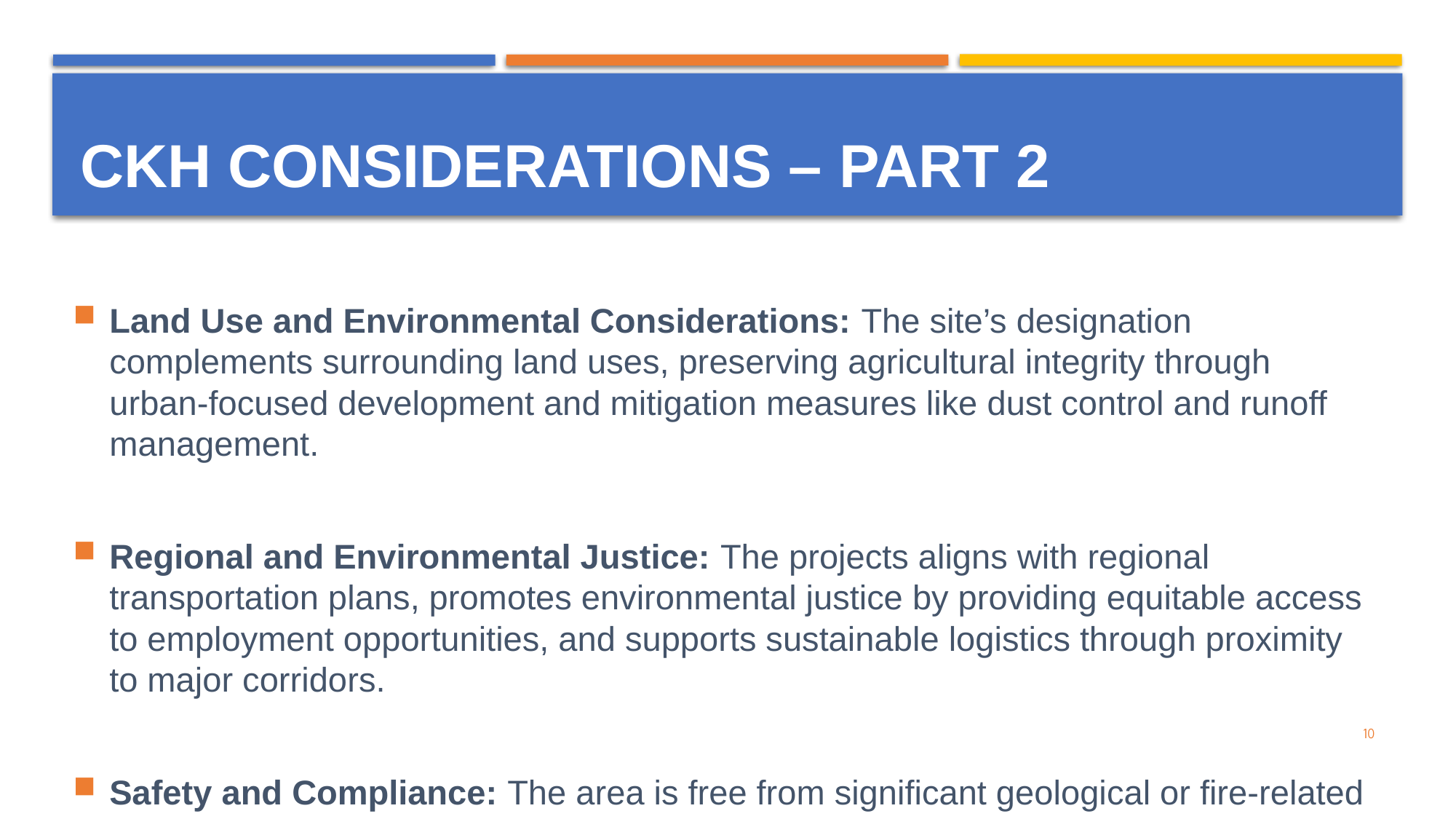

# CKH Considerations – part 2
Land Use and Environmental Considerations: The site’s designation complements surrounding land uses, preserving agricultural integrity through urban-focused development and mitigation measures like dust control and runoff management.

Regional and Environmental Justice: The projects aligns with regional transportation plans, promotes environmental justice by providing equitable access to employment opportunities, and supports sustainable logistics through proximity to major corridors.

Safety and Compliance: The area is free from significant geological or fire-related risks and complies with local hazard mitigation and safety plans.

10